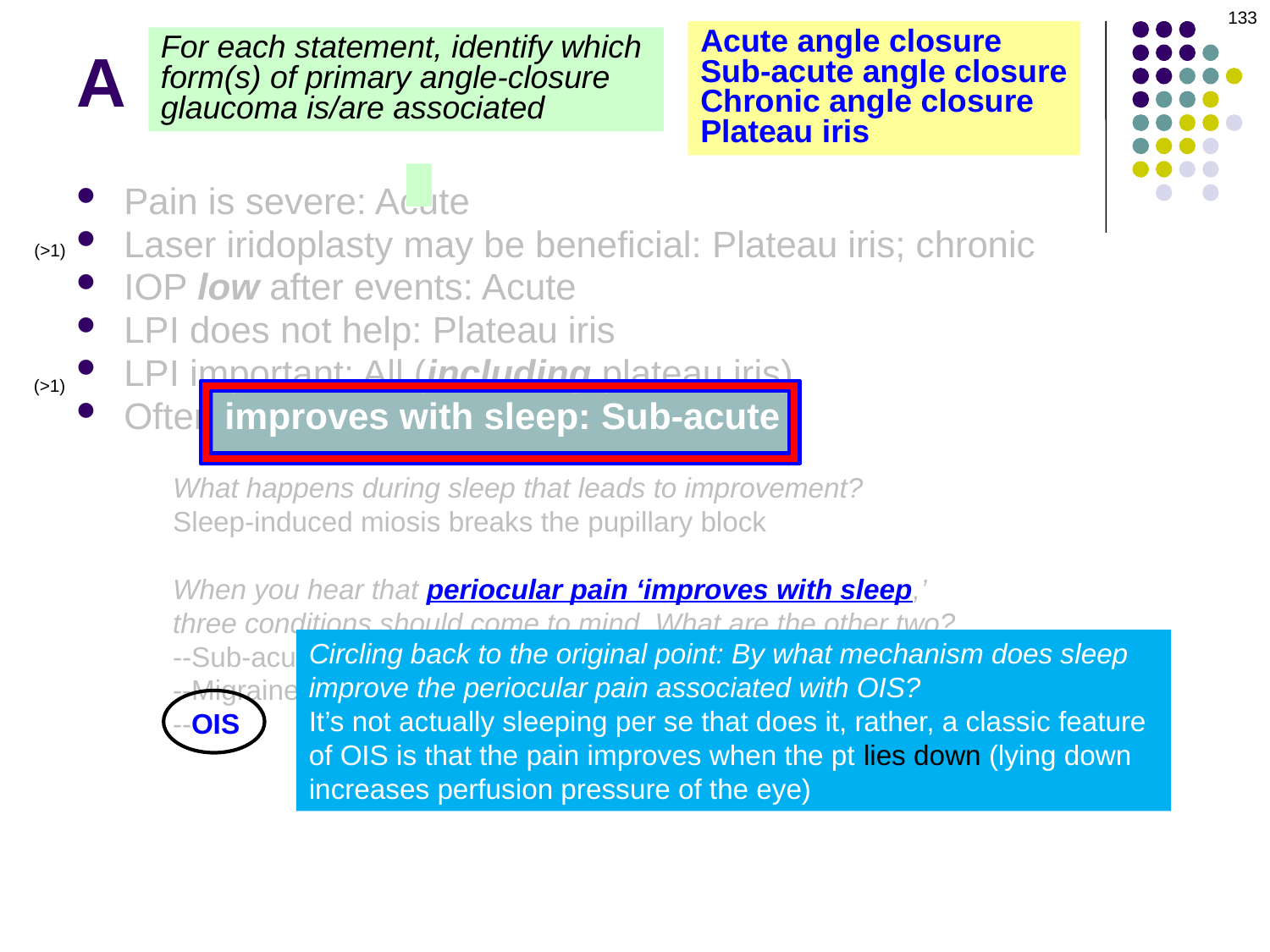

133
# A
Acute angle closure
Sub-acute angle closure
Chronic angle closure
Plateau iris
For each statement, identify which
form(s) of primary angle-closure
glaucoma is/are associated

Pain is severe: Acute
Laser iridoplasty may be beneficial: Plateau iris; chronic
IOP low after events: Acute
LPI does not help: Plateau iris
LPI important: All (including plateau iris)
Often improves with sleep: Sub-acute
(>1)
(>1)

What happens during sleep that leads to improvement?
Sleep-induced miosis breaks the pupillary block

When you hear that periocular pain ‘improves with sleep,’  three conditions should come to mind. What are the other two?
--Sub-acute angle-closure glaucoma
--Migraine
--OIS
Circling back to the original point: By what mechanism does sleep improve the periocular pain associated with OIS?
It’s not actually sleeping per se that does it, rather, a classic feature of OIS is that the pain improves when the pt lies down (lying down increases perfusion pressure of the eye)